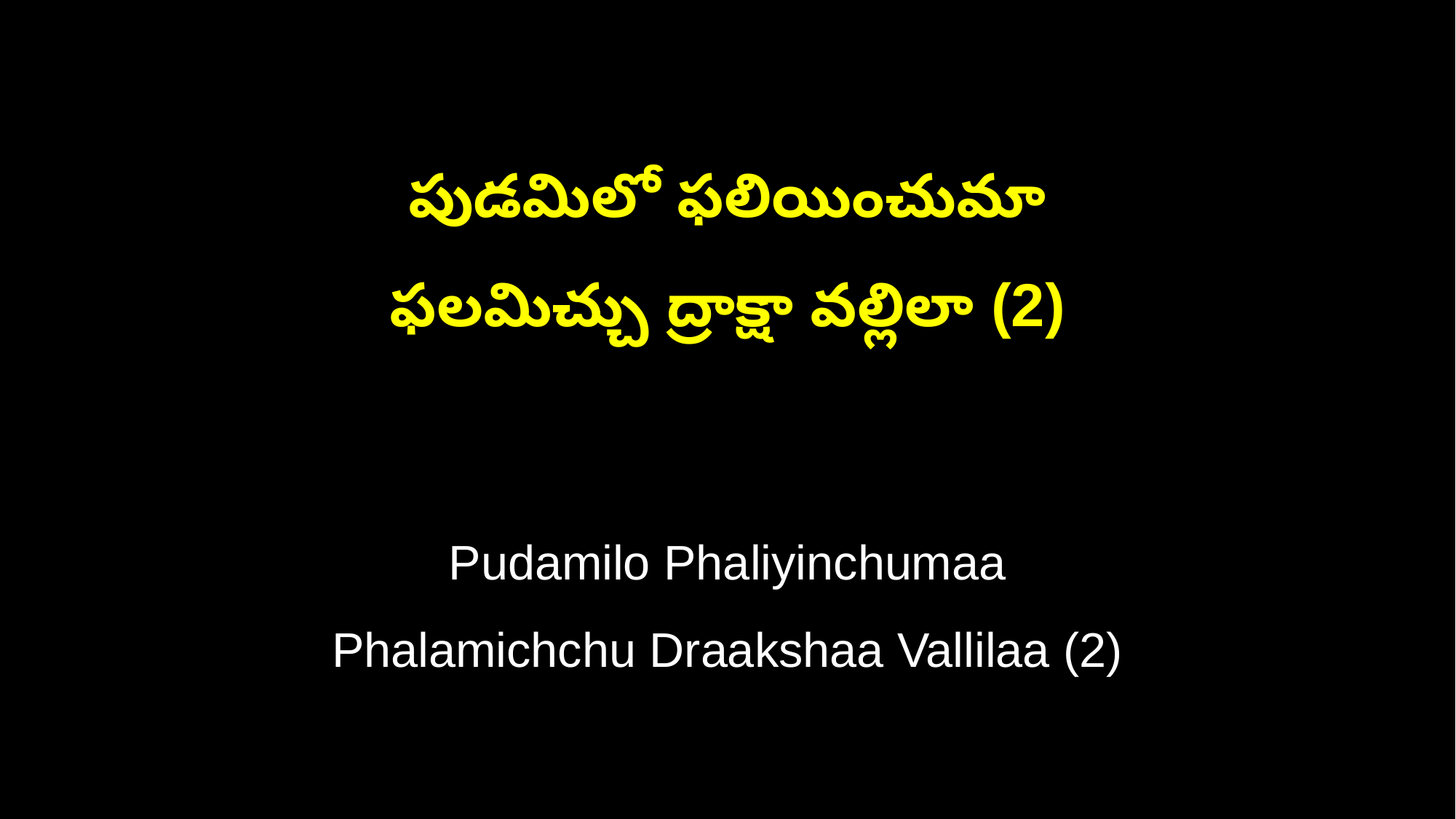

పుడమిలో ఫలియించుమా
ఫలమిచ్చు ద్రాక్షా వల్లిలా (2)
Pudamilo Phaliyinchumaa
Phalamichchu Draakshaa Vallilaa (2)